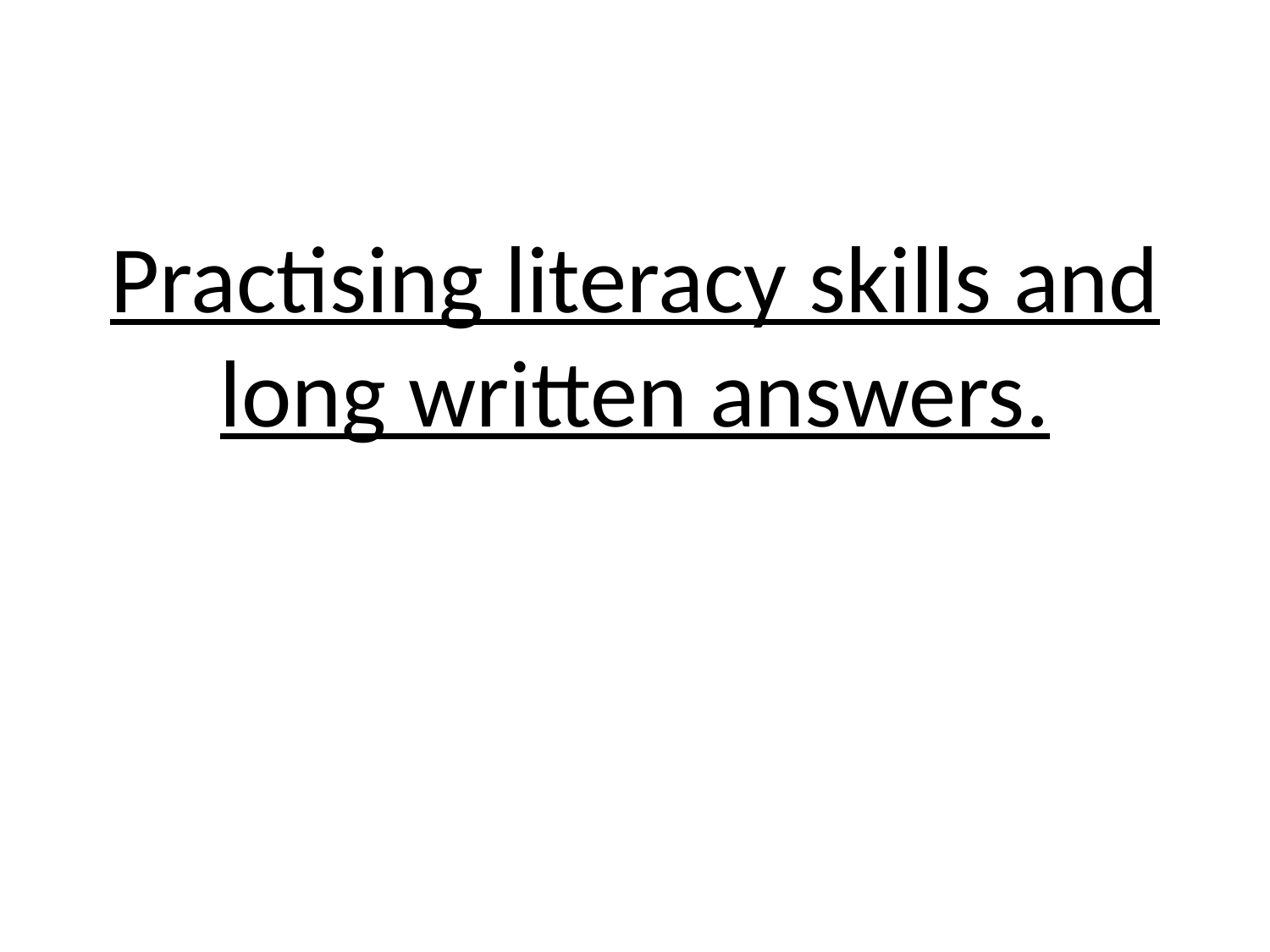

# Practising literacy skills and long written answers.